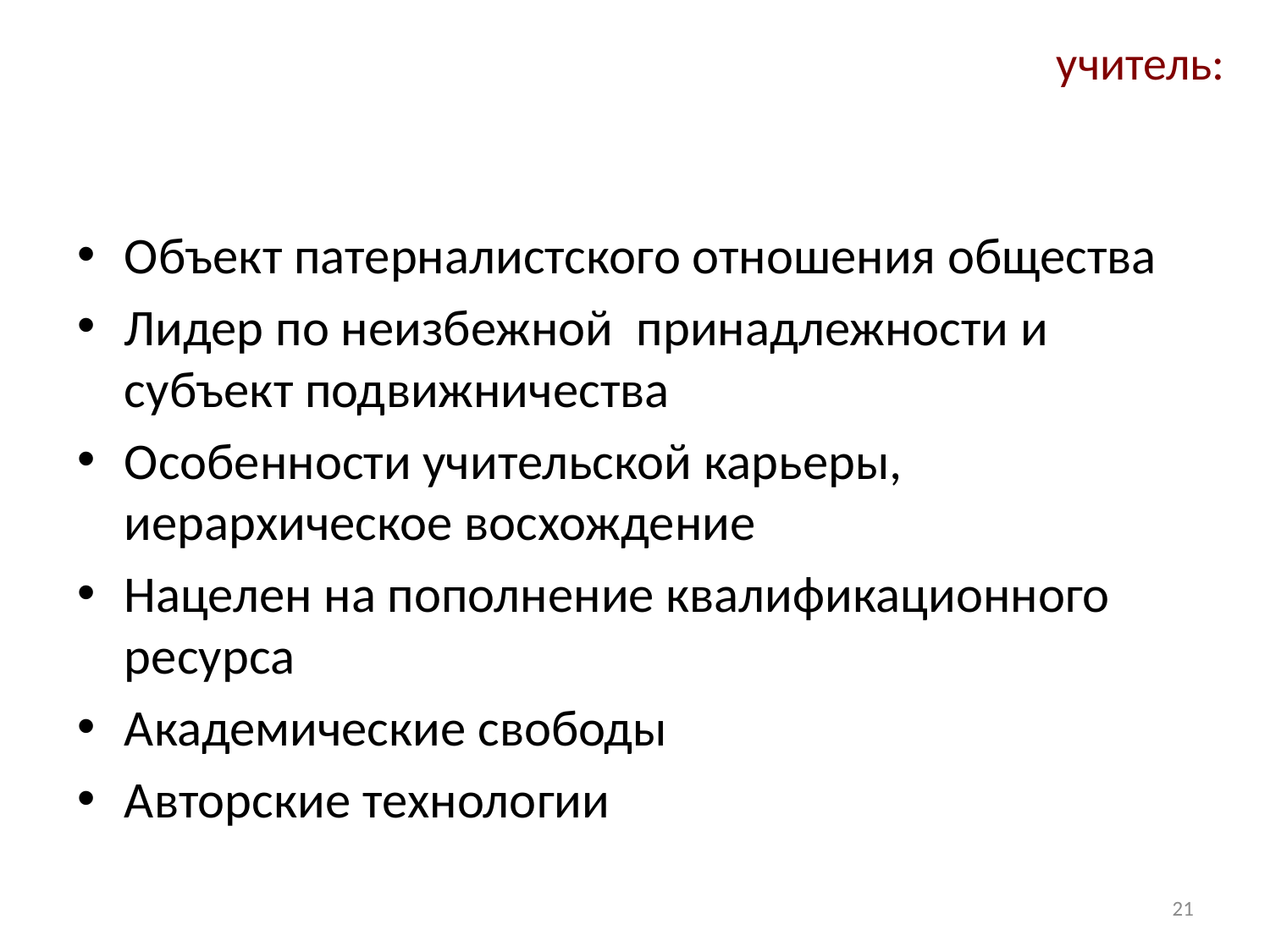

# учитель:
Объект патерналистского отношения общества
Лидер по неизбежной  принадлежности и субъект подвижничества
Особенности учительской карьеры, иерархическое восхождение
Нацелен на пополнение квалификационного ресурса
Академические свободы
Авторские технологии

21